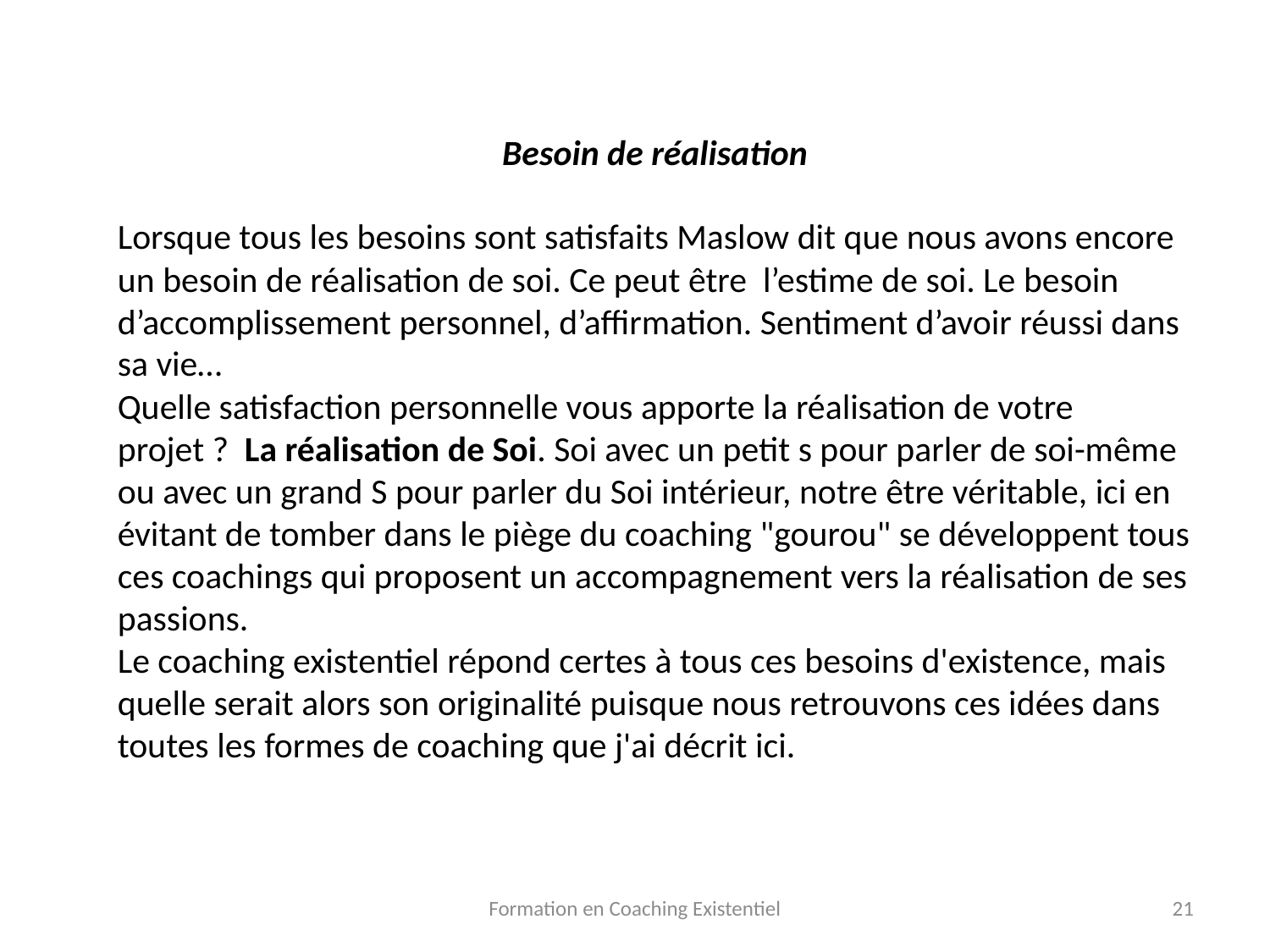

Besoin de réalisation

Lorsque tous les besoins sont satisfaits Maslow dit que nous avons encore un besoin de réalisation de soi. Ce peut être  l’estime de soi. Le besoin d’accomplissement personnel, d’affirmation. Sentiment d’avoir réussi dans sa vie…
Quelle satisfaction personnelle vous apporte la réalisation de votre projet ?  La réalisation de Soi. Soi avec un petit s pour parler de soi-même ou avec un grand S pour parler du Soi intérieur, notre être véritable, ici en évitant de tomber dans le piège du coaching "gourou" se développent tous ces coachings qui proposent un accompagnement vers la réalisation de ses passions.
Le coaching existentiel répond certes à tous ces besoins d'existence, mais quelle serait alors son originalité puisque nous retrouvons ces idées dans toutes les formes de coaching que j'ai décrit ici.

Formation en Coaching Existentiel
21